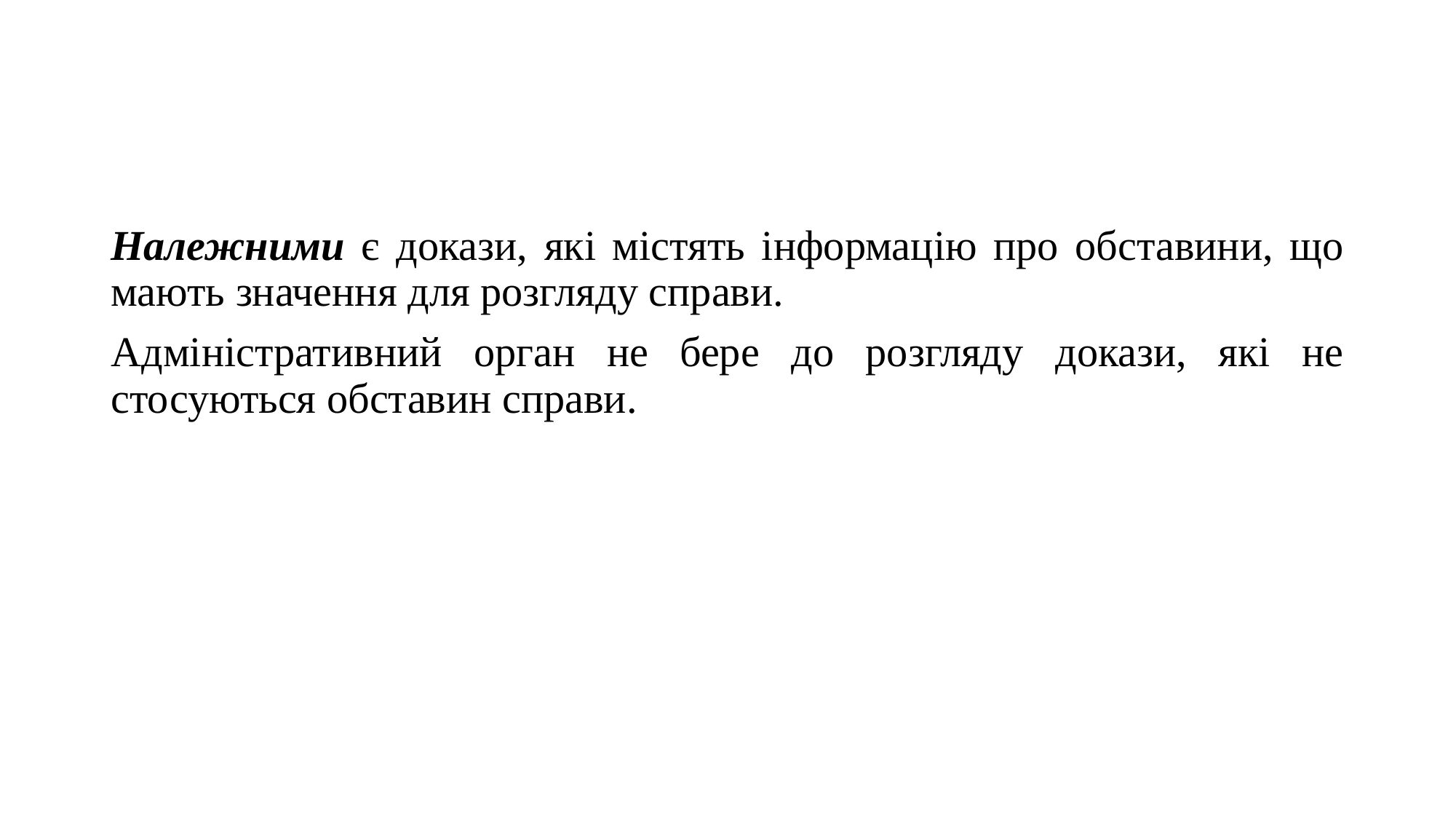

Належними є докази, які містять інформацію про обставини, що мають значення для розгляду справи.
Адміністративний орган не бере до розгляду докази, які не стосуються обставин справи.